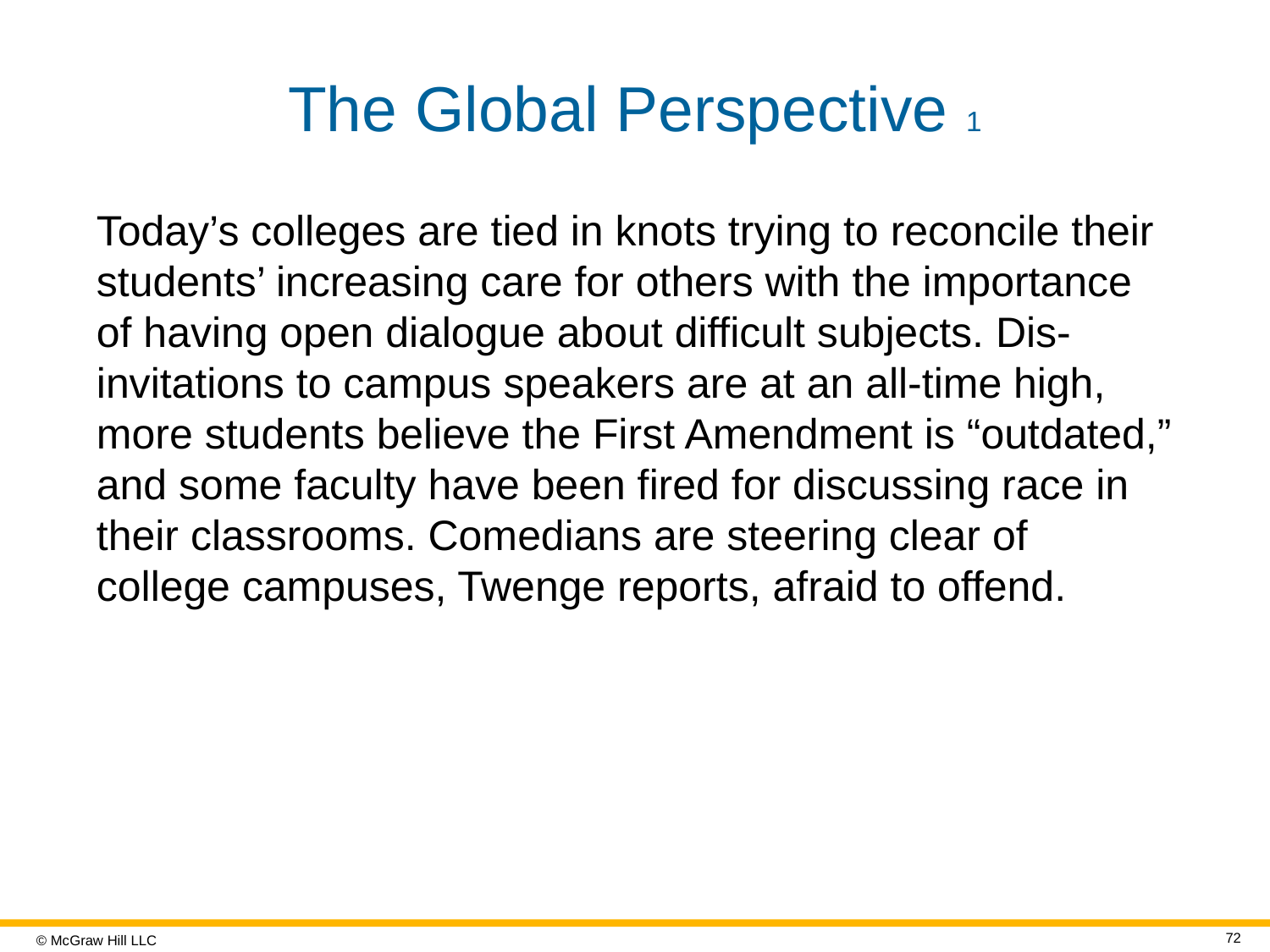

# The Global Perspective 1
Today’s colleges are tied in knots trying to reconcile their students’ increasing care for others with the importance of having open dialogue about difficult subjects. Dis-invitations to campus speakers are at an all-time high, more students believe the First Amendment is “outdated,” and some faculty have been fired for discussing race in their classrooms. Comedians are steering clear of college campuses, Twenge reports, afraid to offend.
72